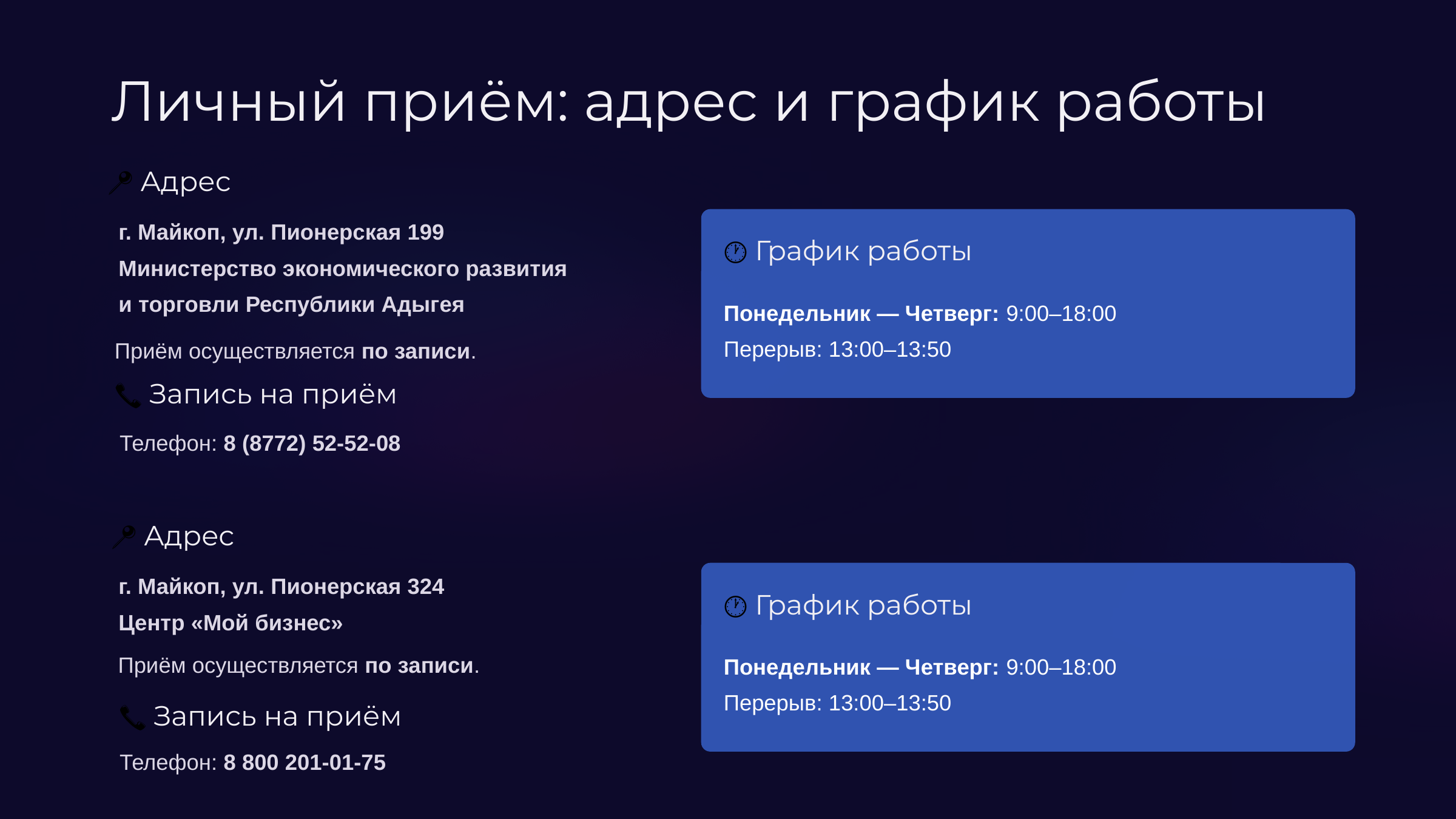

Личный приём: адрес и график работы
📍 Адрес
г. Майкоп, ул. Пионерская 199
Министерство экономического развития
и торговли Республики Адыгея

🕐 График работы
Понедельник — Четверг: 9:00–18:00
Перерыв: 13:00–13:50
Приём осуществляется по записи.
📞 Запись на приём
Телефон: 8 (8772) 52-52-08
📍 Адрес
г. Майкоп, ул. Пионерская 324
Центр «Мой бизнес»

🕐 График работы
Приём осуществляется по записи.
Понедельник — Четверг: 9:00–18:00
Перерыв: 13:00–13:50
📞 Запись на приём
Телефон: 8 800 201-01-75